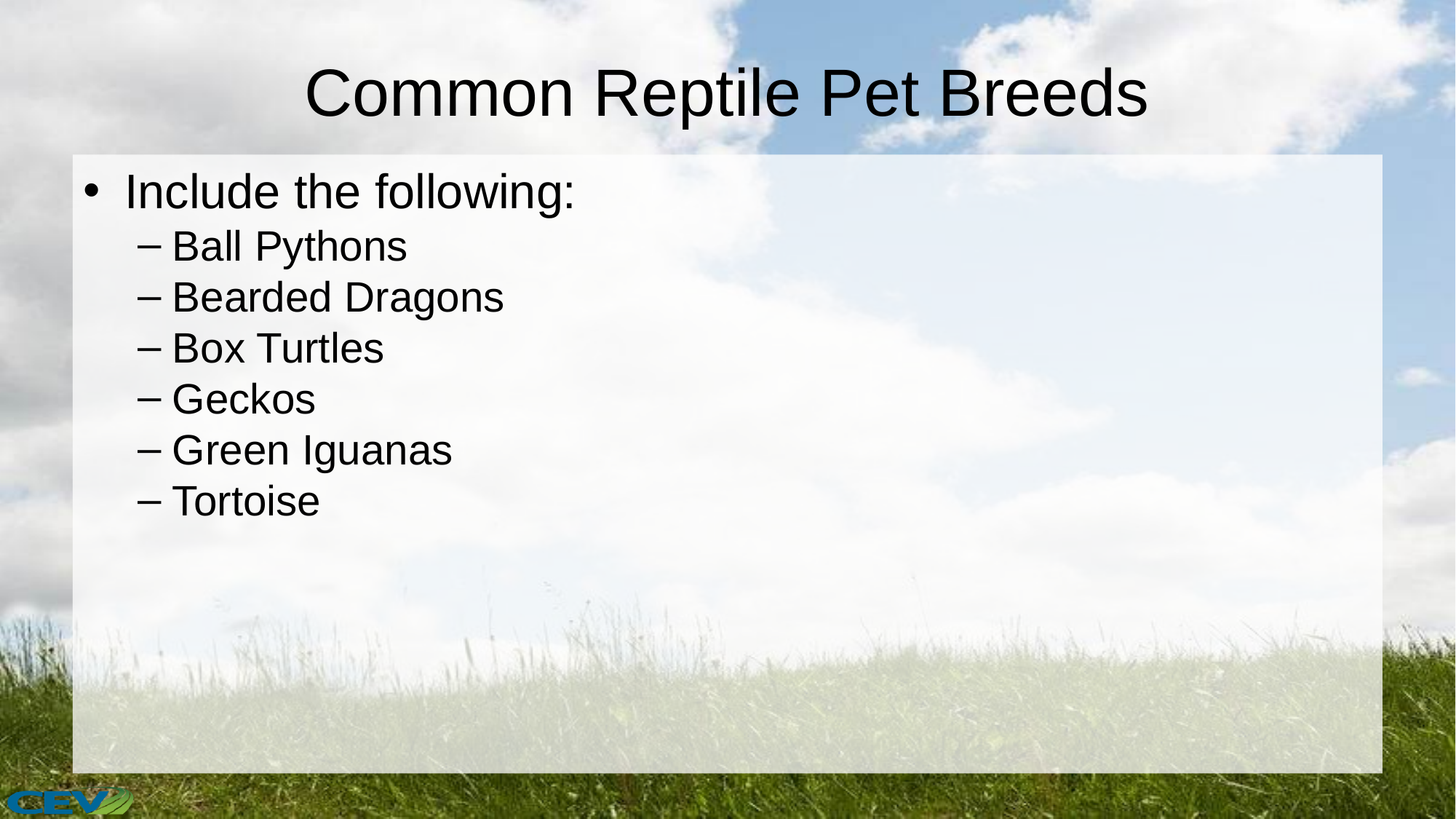

# Common Reptile Pet Breeds
Include the following:
Ball Pythons
Bearded Dragons
Box Turtles
Geckos
Green Iguanas
Tortoise